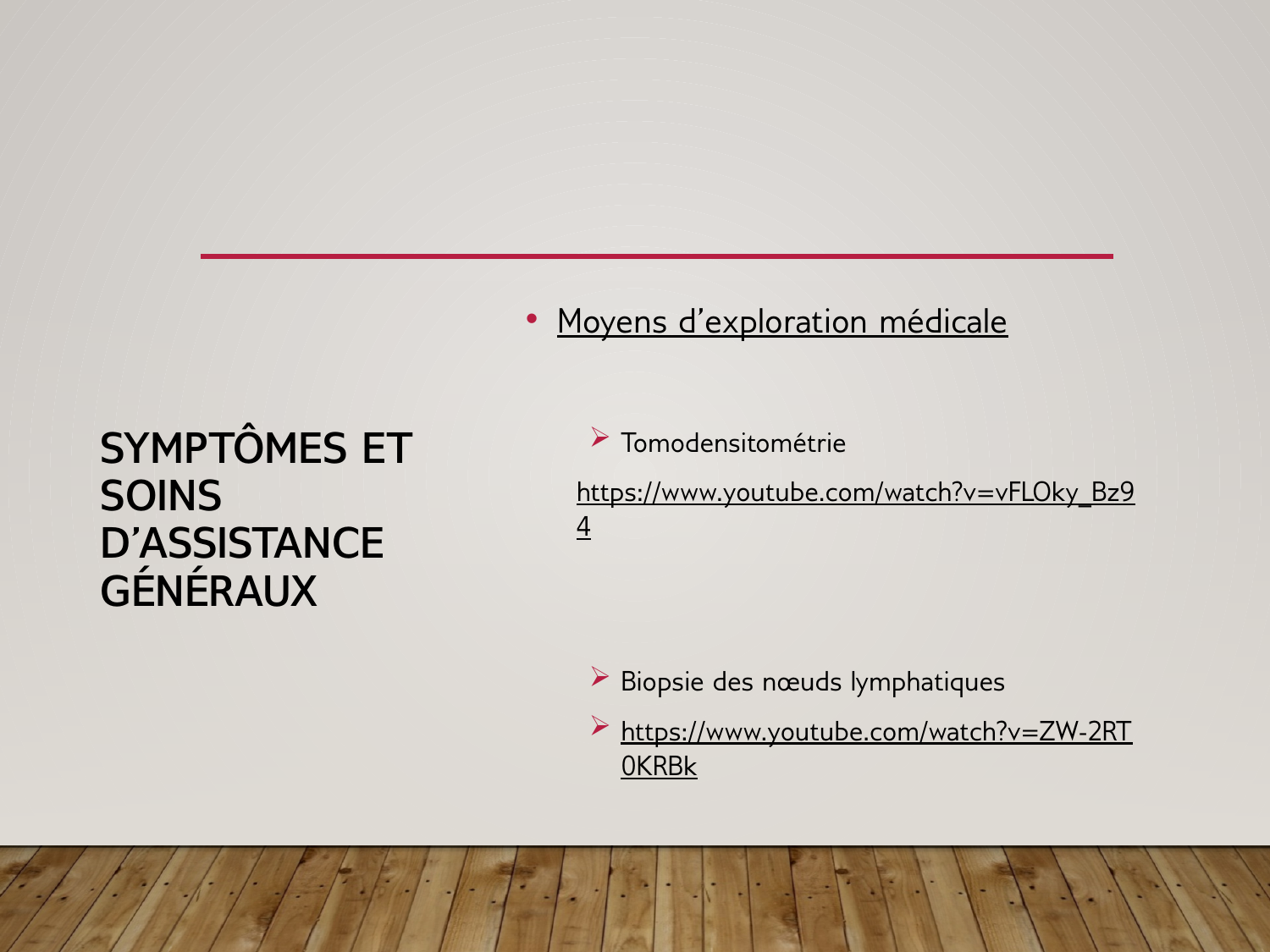

# SYMPTÔMES ET SOINS D’ASSISTANCE GÉNÉRAUX
Moyens d’exploration médicale

Tomodensitométrie
https://www.youtube.com/watch?v=vFLOky_Bz94

Biopsie des nœuds lymphatiques
https://www.youtube.com/watch?v=ZW-2RT0KRBk